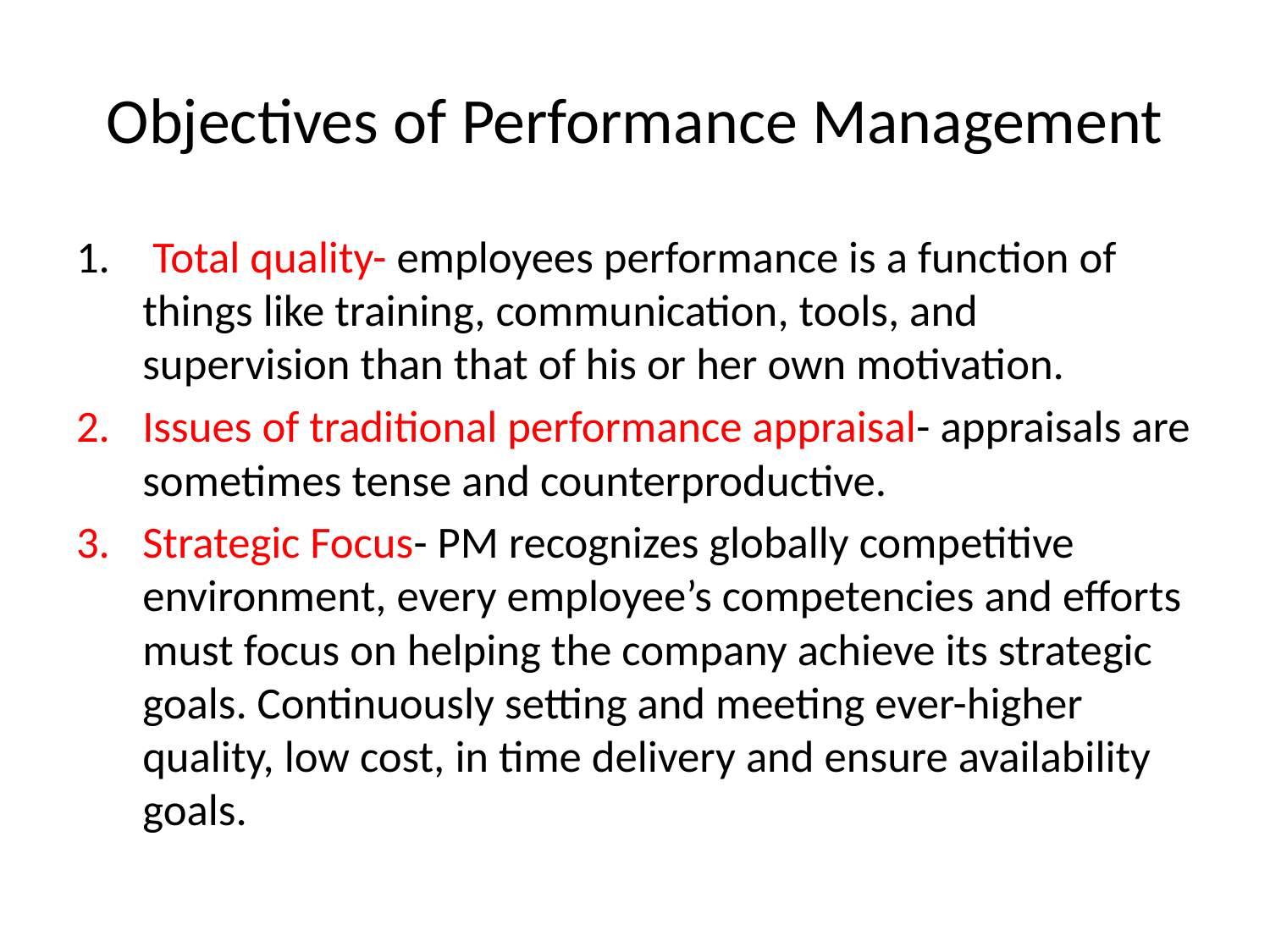

# Objectives of Performance Management
 Total quality- employees performance is a function of things like training, communication, tools, and supervision than that of his or her own motivation.
Issues of traditional performance appraisal- appraisals are sometimes tense and counterproductive.
Strategic Focus- PM recognizes globally competitive environment, every employee’s competencies and efforts must focus on helping the company achieve its strategic goals. Continuously setting and meeting ever-higher quality, low cost, in time delivery and ensure availability goals.